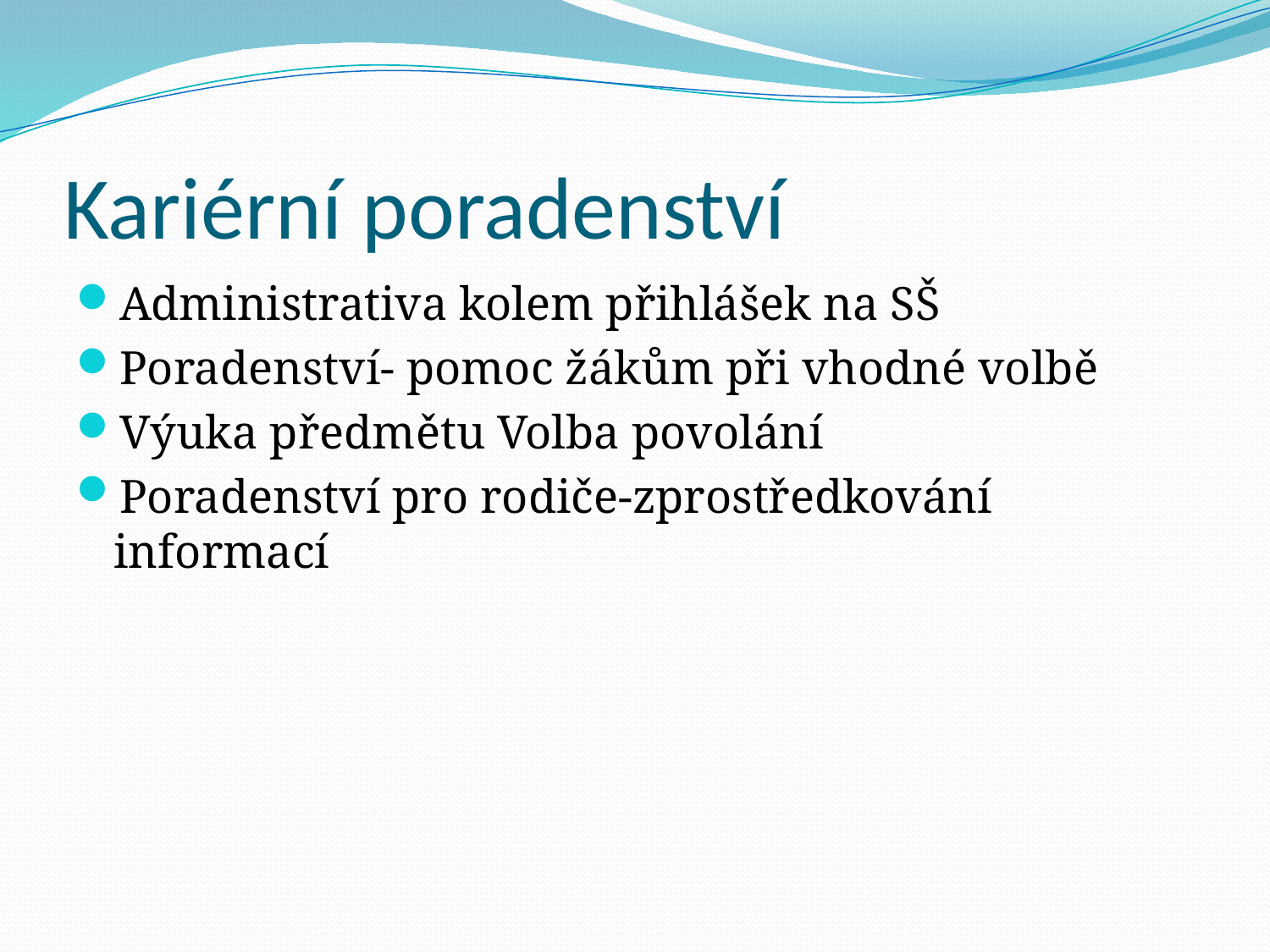

# Kariérní poradenství
Administrativa kolem přihlášek na SŠ
Poradenství- pomoc žákům při vhodné volbě
Výuka předmětu Volba povolání
Poradenství pro rodiče-zprostředkování informací